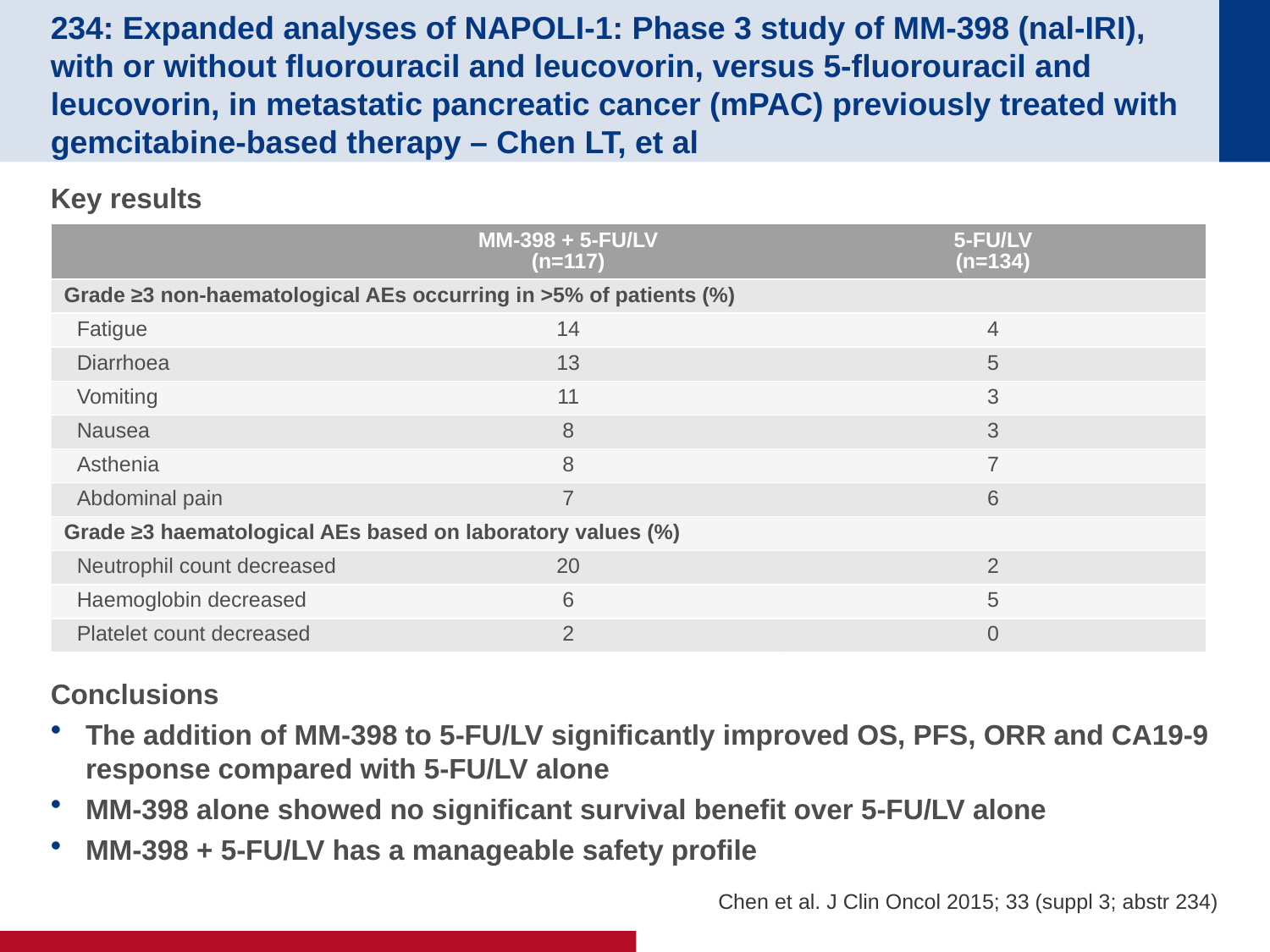

# 234: Expanded analyses of NAPOLI-1: Phase 3 study of MM-398 (nal-IRI), with or without fluorouracil and leucovorin, versus 5-fluorouracil and leucovorin, in metastatic pancreatic cancer (mPAC) previously treated with gemcitabine-based therapy – Chen LT, et al
Key results
Conclusions
The addition of MM-398 to 5-FU/LV significantly improved OS, PFS, ORR and CA19-9 response compared with 5-FU/LV alone
MM-398 alone showed no significant survival benefit over 5-FU/LV alone
MM-398 + 5-FU/LV has a manageable safety profile

|  | MM-398 + 5-FU/LV (n=117) | 5-FU/LV (n=134) |
| --- | --- | --- |
| Grade ≥3 non-haematological AEs occurring in >5% of patients (%) |  |  |
| Fatigue | 14 | 4 |
| Diarrhoea | 13 | 5 |
| Vomiting | 11 | 3 |
| Nausea | 8 | 3 |
| Asthenia | 8 | 7 |
| Abdominal pain | 7 | 6 |
| Grade ≥3 haematological AEs based on laboratory values (%) |  |  |
| Neutrophil count decreased | 20 | 2 |
| Haemoglobin decreased | 6 | 5 |
| Platelet count decreased | 2 | 0 |
Chen et al. J Clin Oncol 2015; 33 (suppl 3; abstr 234)